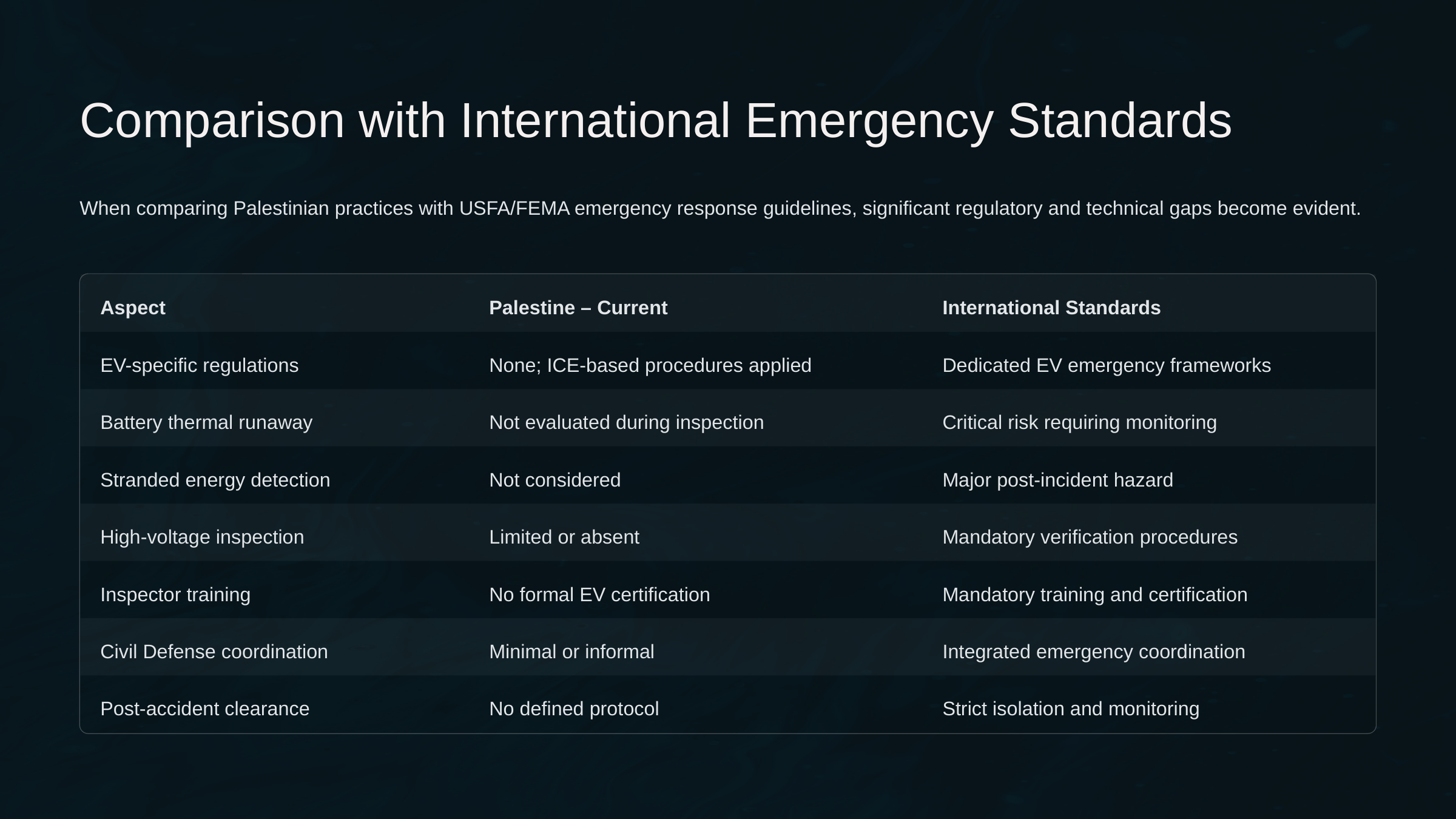

Comparison with International Emergency Standards
When comparing Palestinian practices with USFA/FEMA emergency response guidelines, significant regulatory and technical gaps become evident.

Aspect
Palestine – Current
International Standards

EV-specific regulations
None; ICE-based procedures applied
Dedicated EV emergency frameworks

Battery thermal runaway
Not evaluated during inspection
Critical risk requiring monitoring

Stranded energy detection
Not considered
Major post-incident hazard

High-voltage inspection
Limited or absent
Mandatory verification procedures

Inspector training
No formal EV certification
Mandatory training and certification

Civil Defense coordination
Minimal or informal
Integrated emergency coordination

Post-accident clearance
No defined protocol
Strict isolation and monitoring